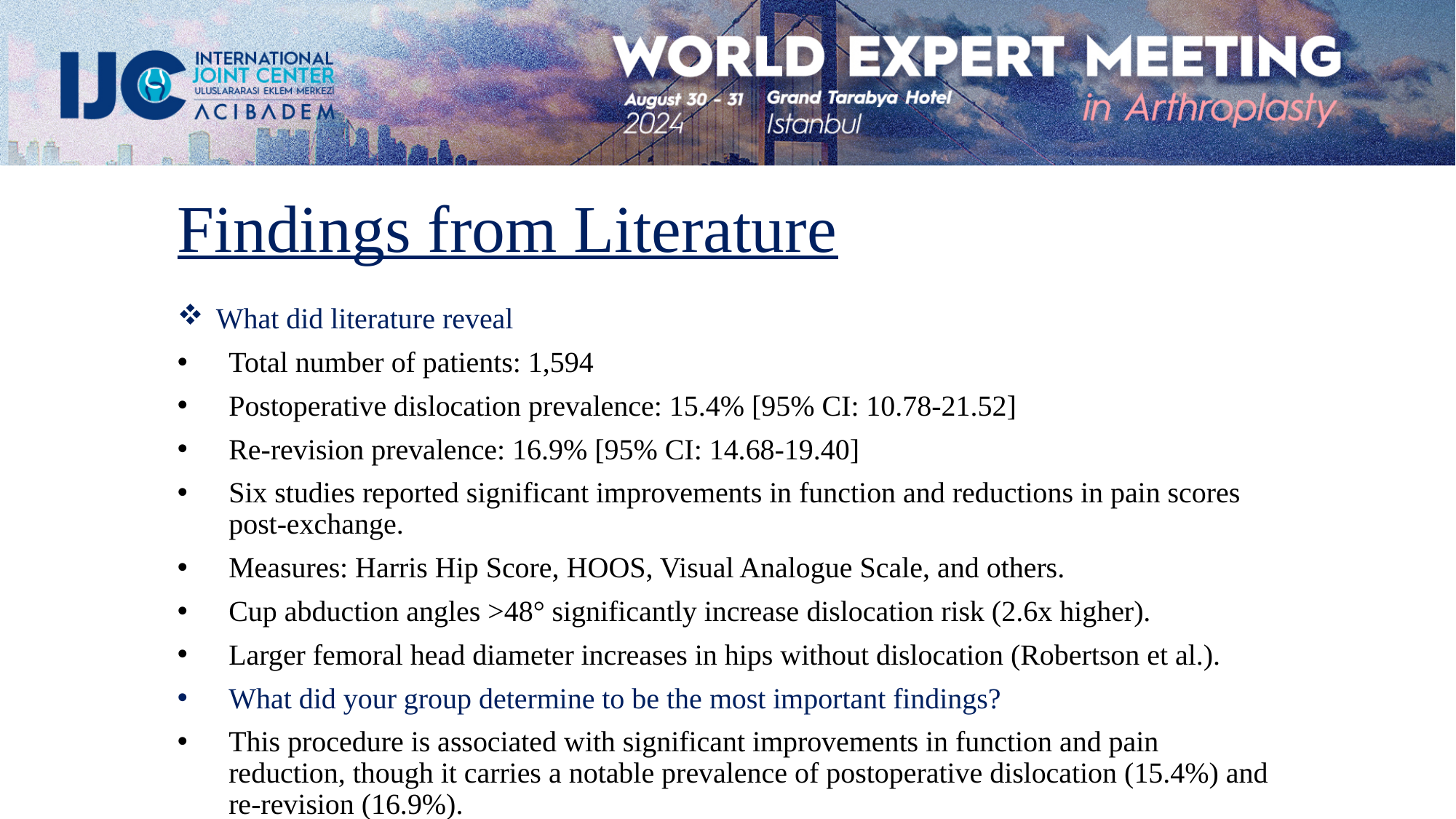

Findings from Literature

What did literature reveal
Total number of patients: 1,594
Postoperative dislocation prevalence: 15.4% [95% CI: 10.78-21.52]
Re-revision prevalence: 16.9% [95% CI: 14.68-19.40]
Six studies reported significant improvements in function and reductions in pain scores post-exchange.
Measures: Harris Hip Score, HOOS, Visual Analogue Scale, and others.
Cup abduction angles >48° significantly increase dislocation risk (2.6x higher).
Larger femoral head diameter increases in hips without dislocation (Robertson et al.).
What did your group determine to be the most important findings?
This procedure is associated with significant improvements in function and pain reduction, though it carries a notable prevalence of postoperative dislocation (15.4%) and re-revision (16.9%).